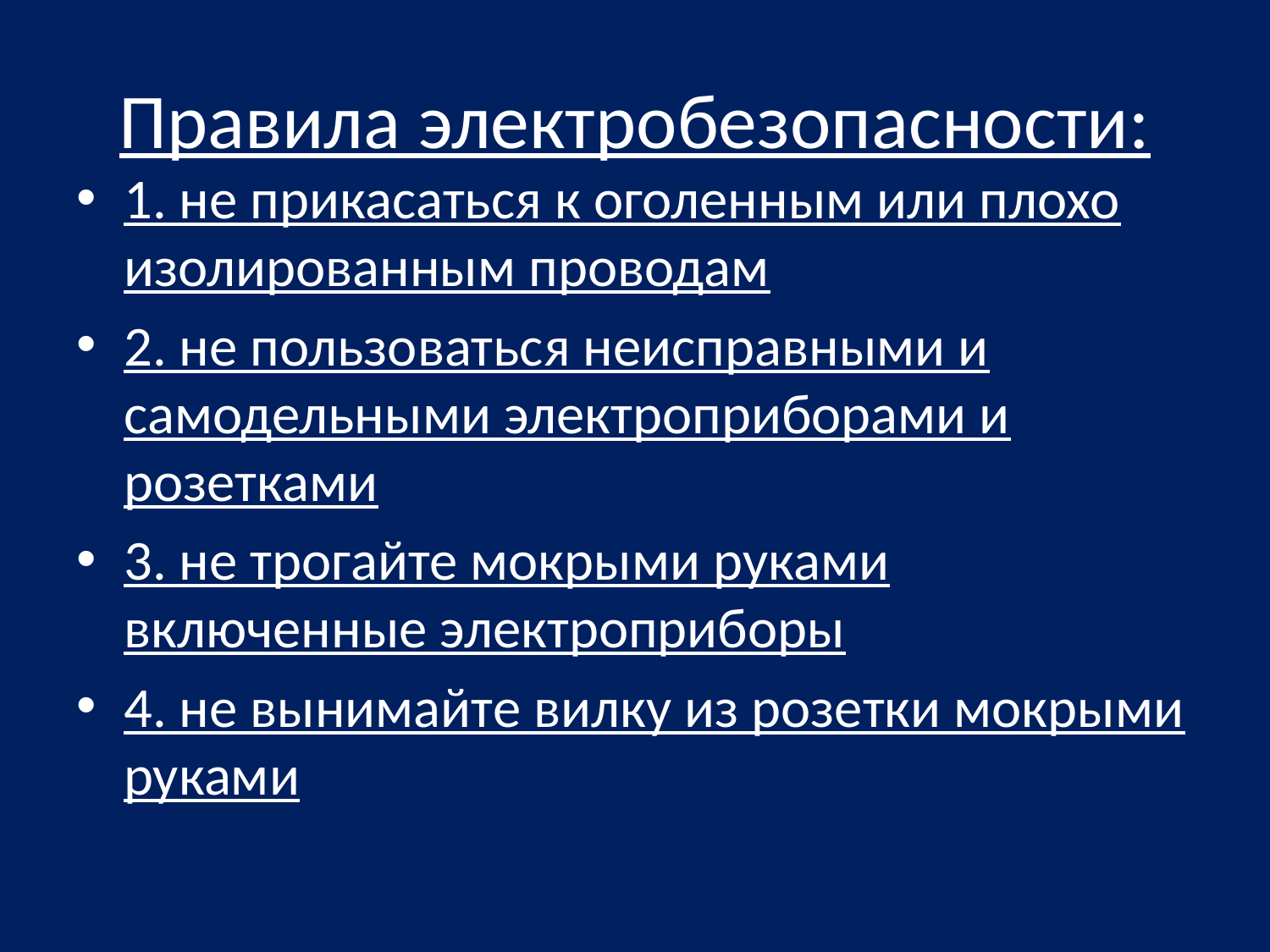

# Правила электробезопасности:
1. не прикасаться к оголенным или плохо изолированным проводам
2. не пользоваться неисправными и самодельными электроприборами и розетками
3. не трогайте мокрыми руками включенные электроприборы
4. не вынимайте вилку из розетки мокрыми руками